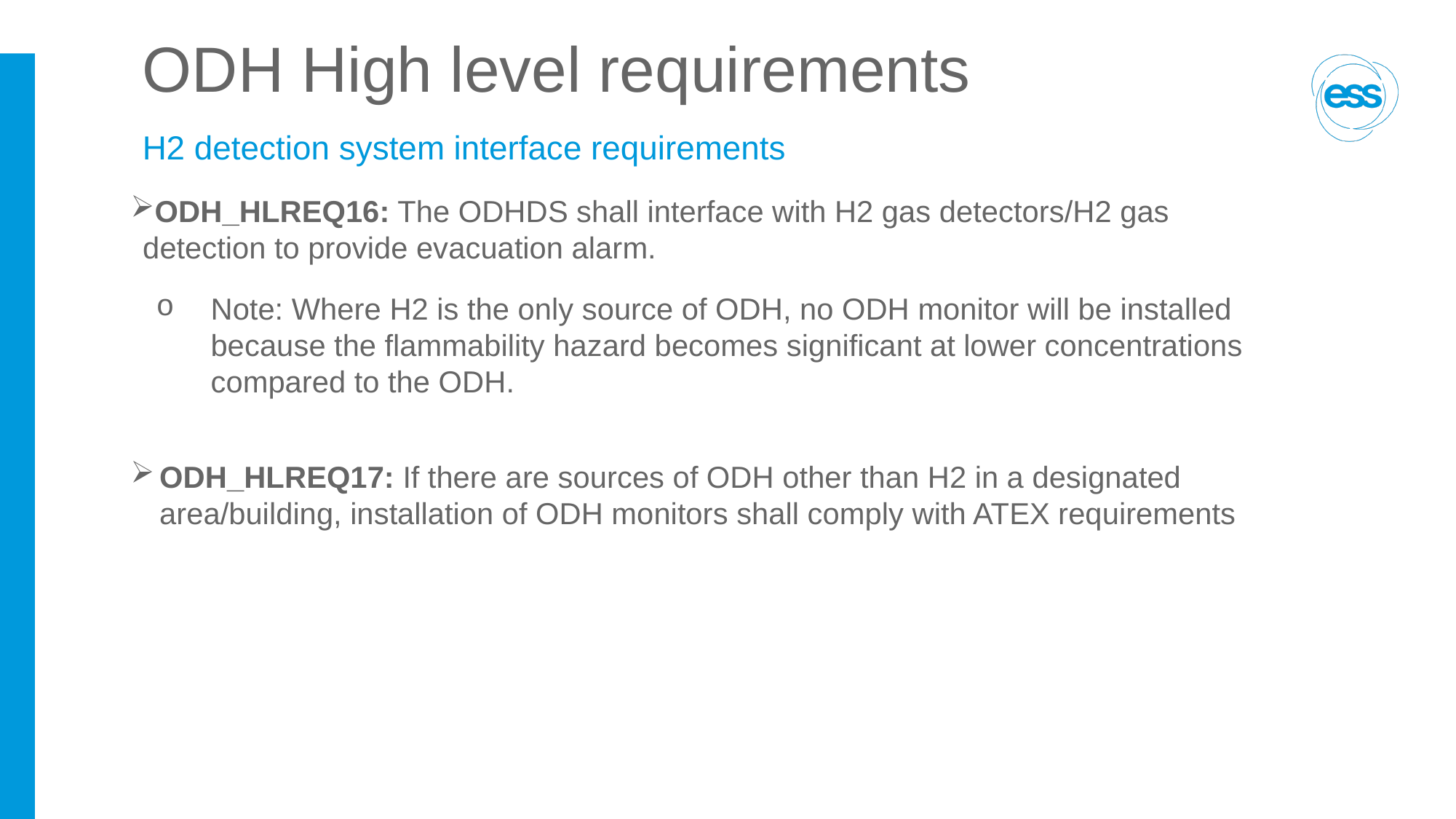

# ODH High level requirements
H2 detection system interface requirements
ODH_HLREQ16: The ODHDS shall interface with H2 gas detectors/H2 gas detection to provide evacuation alarm.
Note: Where H2 is the only source of ODH, no ODH monitor will be installed because the flammability hazard becomes significant at lower concentrations compared to the ODH.

ODH_HLREQ17: If there are sources of ODH other than H2 in a designated area/building, installation of ODH monitors shall comply with ATEX requirements